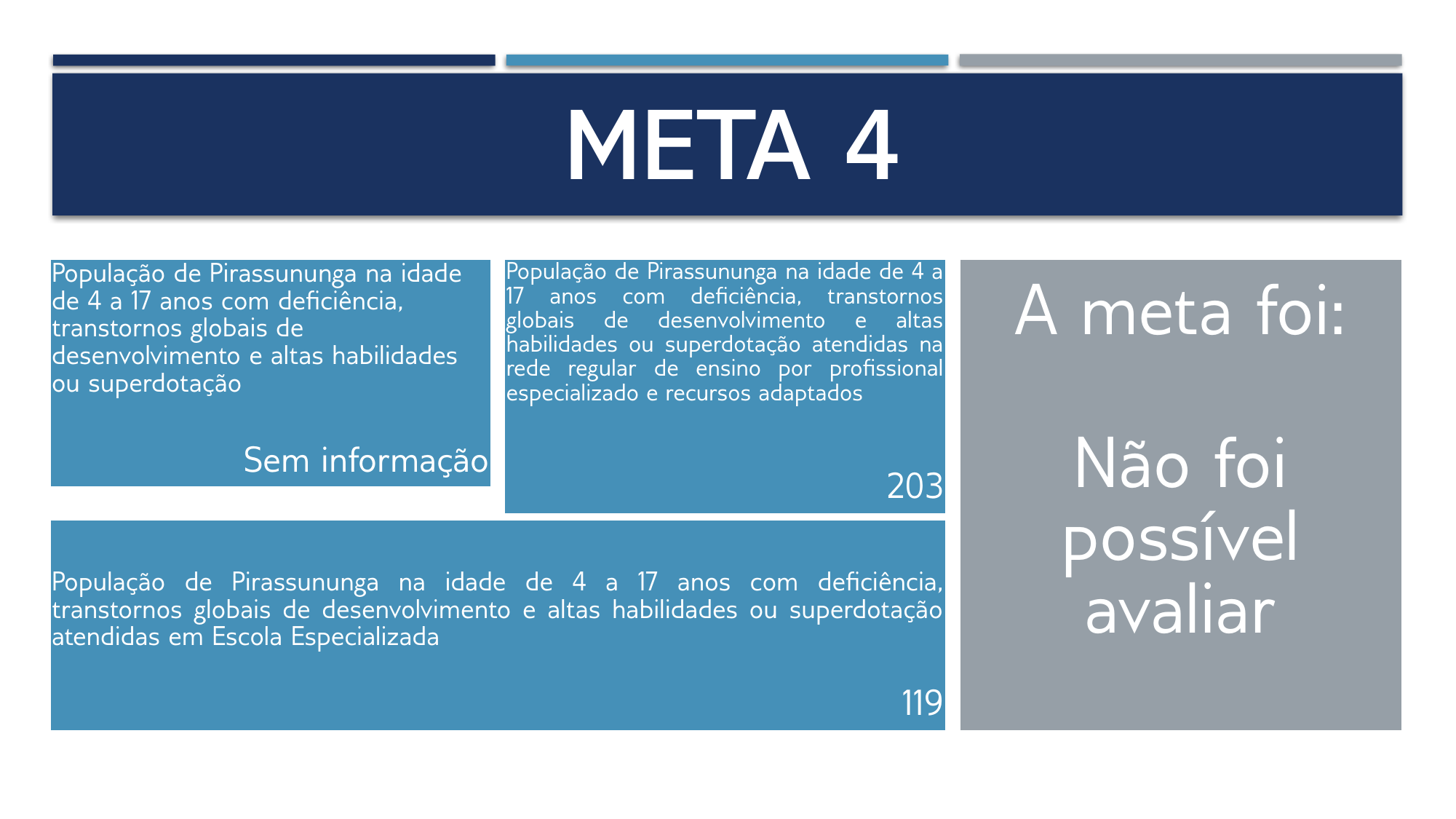

# Meta 4
| População de Pirassununga na idade de 4 a 17 anos com deficiência, transtornos globais de desenvolvimento e altas habilidades ou superdotação |
| --- |
| Sem informação |
| A meta foi: |
| --- |
| Não foi possível avaliar |
| População de Pirassununga na idade de 4 a 17 anos com deficiência, transtornos globais de desenvolvimento e altas habilidades ou superdotação atendidas na rede regular de ensino por profissional especializado e recursos adaptados |
| --- |
| 203 |
| População de Pirassununga na idade de 4 a 17 anos com deficiência, transtornos globais de desenvolvimento e altas habilidades ou superdotação atendidas em Escola Especializada |
| --- |
| 119 |